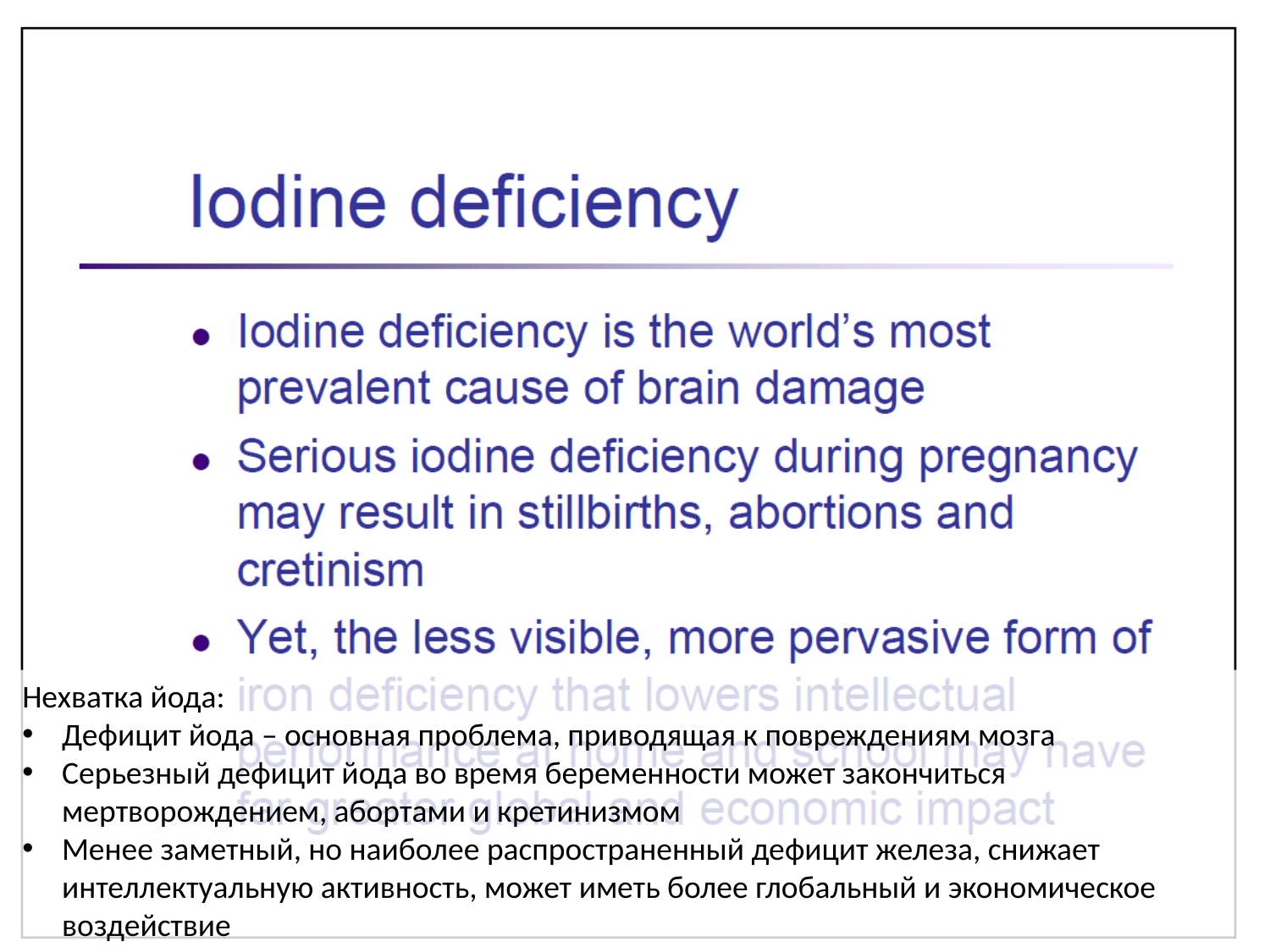

Нехватка йода:
Дефицит йода – основная проблема, приводящая к повреждениям мозга
Серьезный дефицит йода во время беременности может закончиться мертворождением, абортами и кретинизмом
Менее заметный, но наиболее распространенный дефицит железа, снижает интеллектуальную активность, может иметь более глобальный и экономическое воздействие